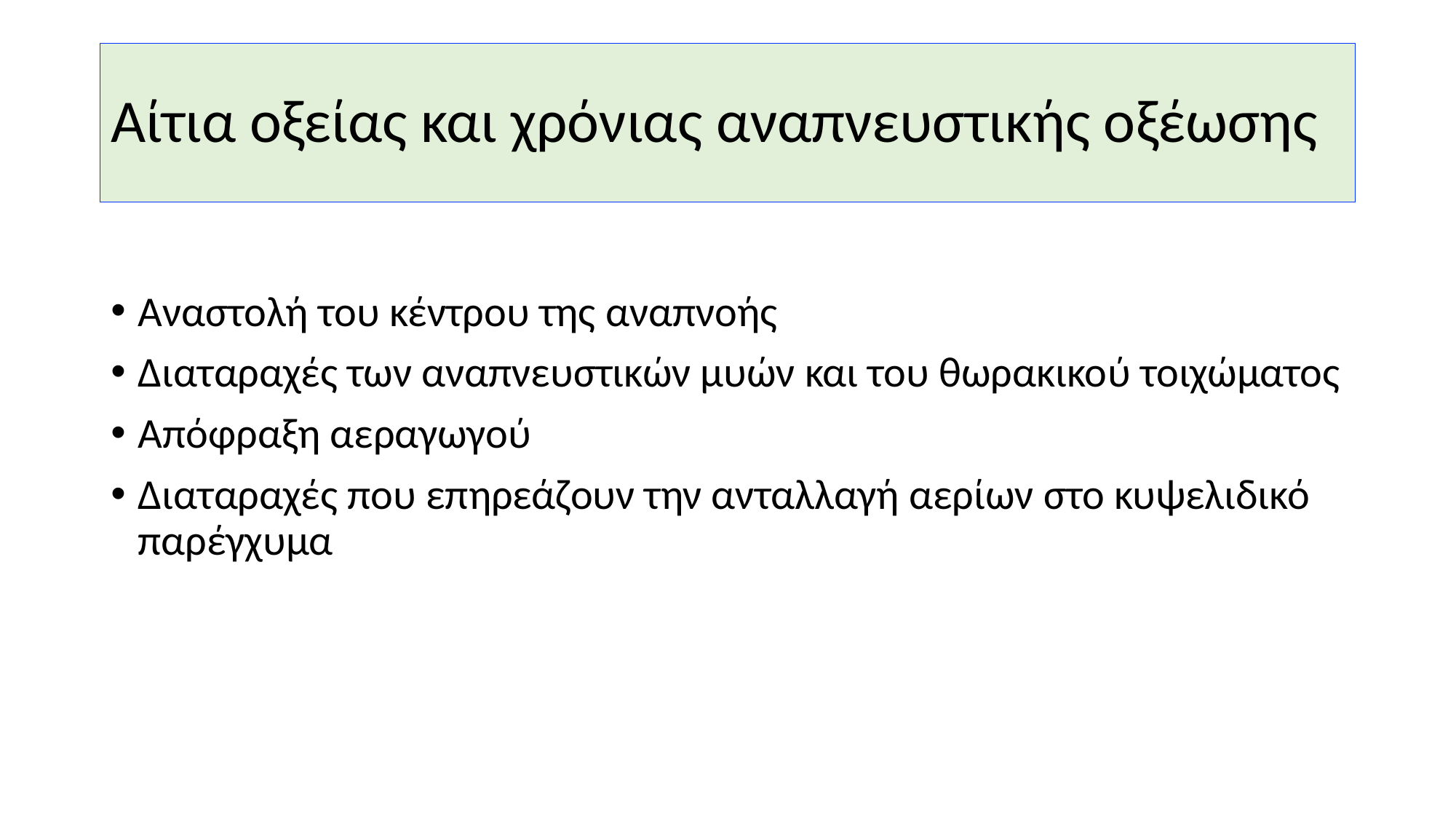

# Αίτια οξείας και χρόνιας αναπνευστικής οξέωσης

Αναστολή του κέντρου της αναπνοής
Διαταραχές των αναπνευστικών μυών και του θωρακικού τοιχώματος
Απόφραξη αεραγωγού
Διαταραχές που επηρεάζουν την ανταλλαγή αερίων στο κυψελιδικό παρέγχυμα